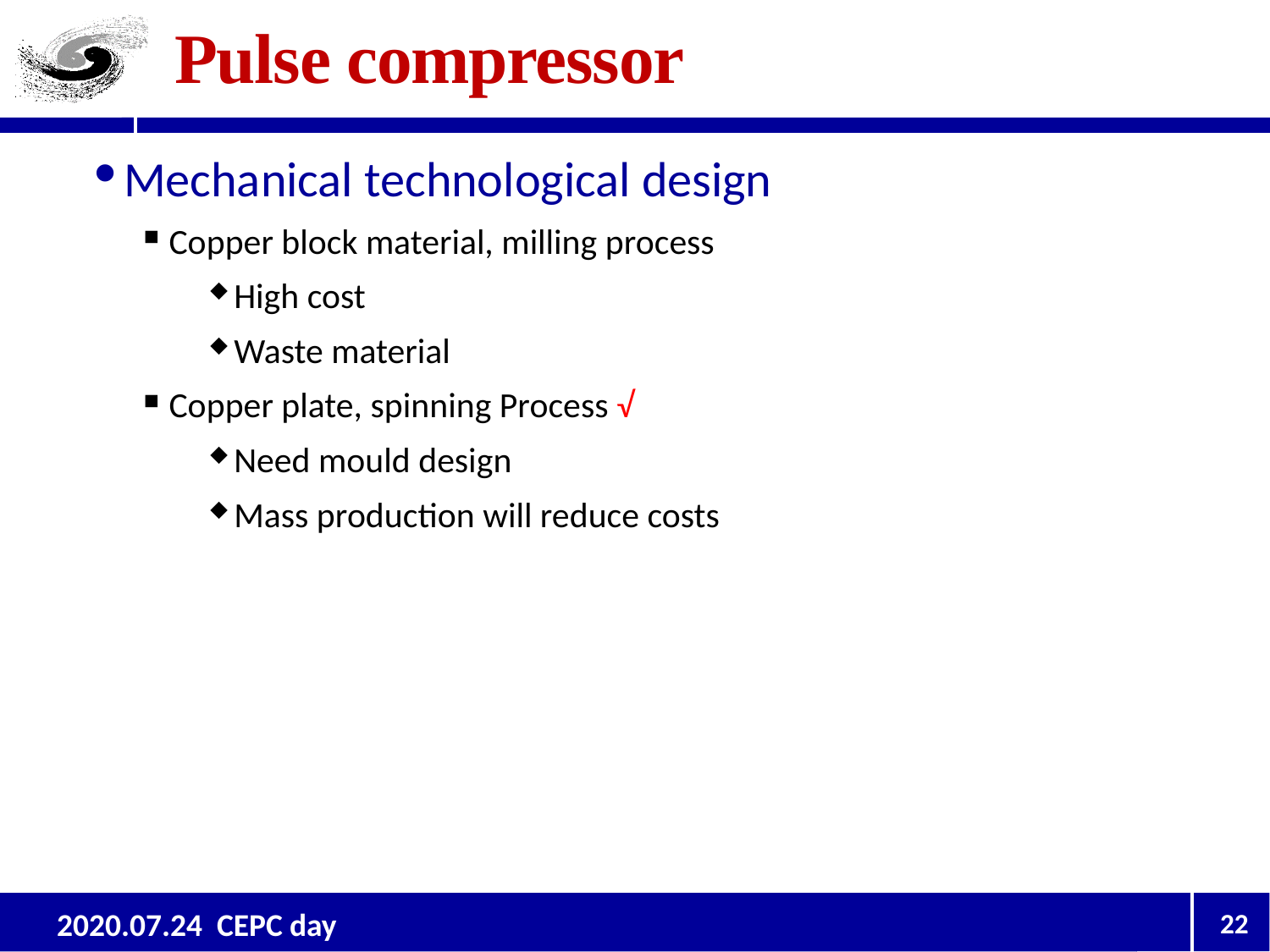

# Pulse compressor
Mechanical technological design
Copper block material, milling process
High cost
Waste material
Copper plate, spinning Process √
Need mould design
Mass production will reduce costs